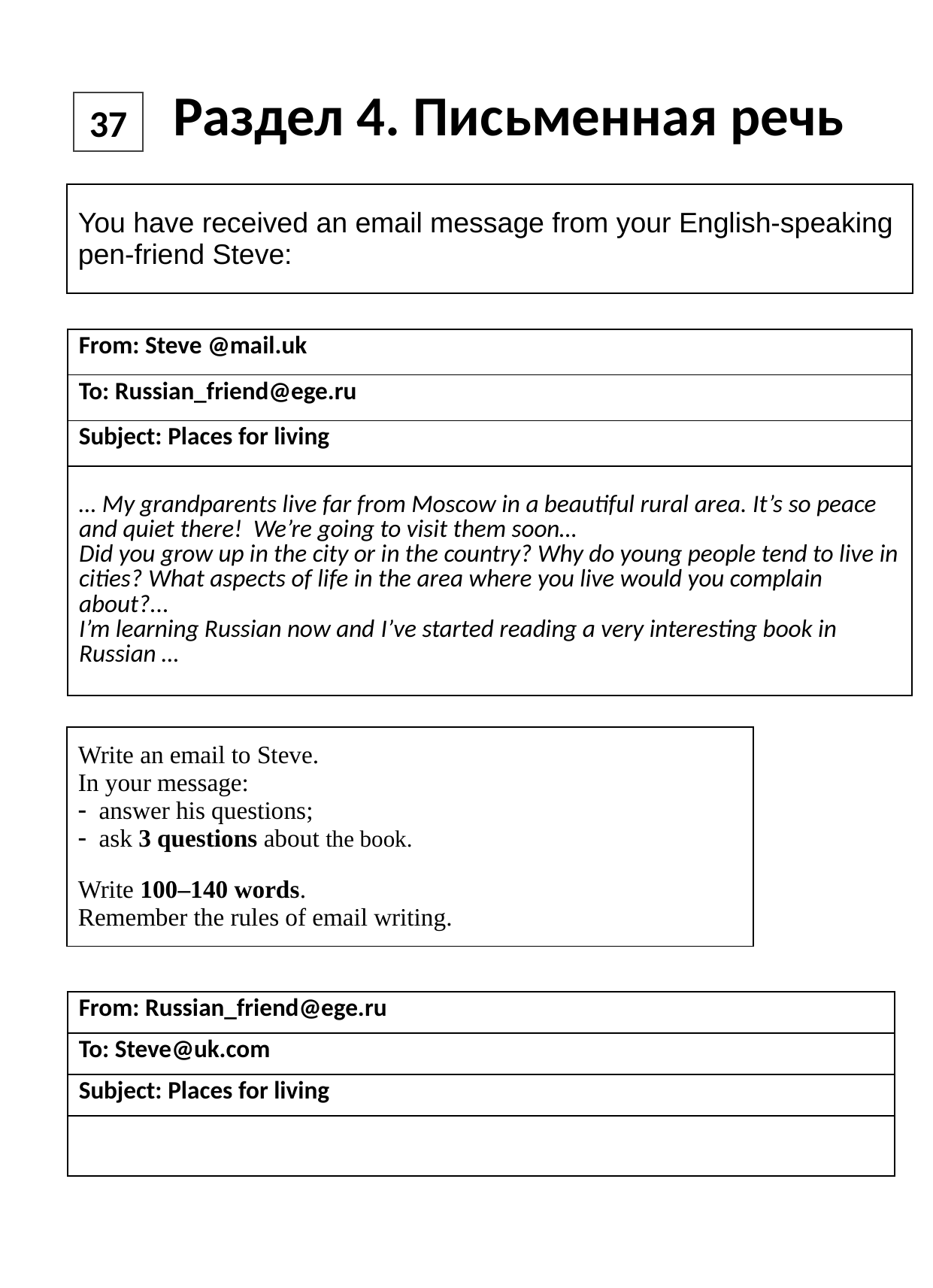

Раздел 4. Письменная речь
37
| You have received an email message from your English-speaking pen-friend Steve: |
| --- |
| From: Steve @mail.uk |
| --- |
| To: Russian\_friend@ege.ru |
| Subject: Places for living |
| … My grandparents live far from Moscow in a beautiful rural area. It’s so peace and quiet there! We’re going to visit them soon… Did you grow up in the city or in the country? Why do young people tend to live in cities? What aspects of life in the area where you live would you complain about?... I’m learning Russian now and I’ve started reading a very interesting book in Russian … |
| Write an email to Steve. In your message: − answer his questions; − ask 3 questions about the book.   Write 100–140 words. Remember the rules of email writing. |
| --- |

| From: Russian\_friend@ege.ru |
| --- |
| To: Steve@uk.com |
| Subject: Places for living |
|  |